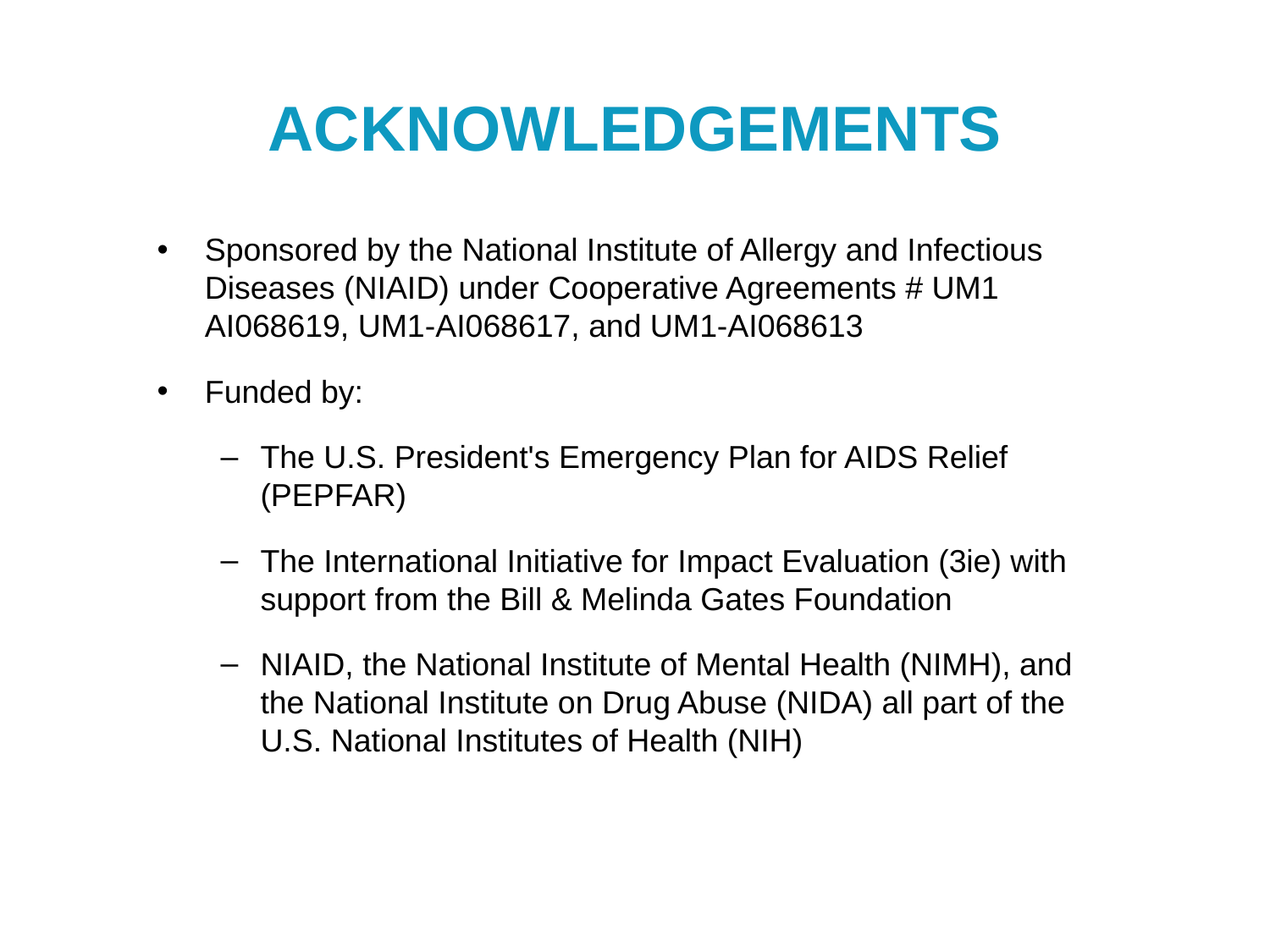

# acknowledgements
Sponsored by the National Institute of Allergy and Infectious Diseases (NIAID) under Cooperative Agreements # UM1 AI068619, UM1-AI068617, and UM1-AI068613
Funded by:
The U.S. President's Emergency Plan for AIDS Relief (PEPFAR)
The International Initiative for Impact Evaluation (3ie) with support from the Bill & Melinda Gates Foundation
NIAID, the National Institute of Mental Health (NIMH), and the National Institute on Drug Abuse (NIDA) all part of the U.S. National Institutes of Health (NIH)